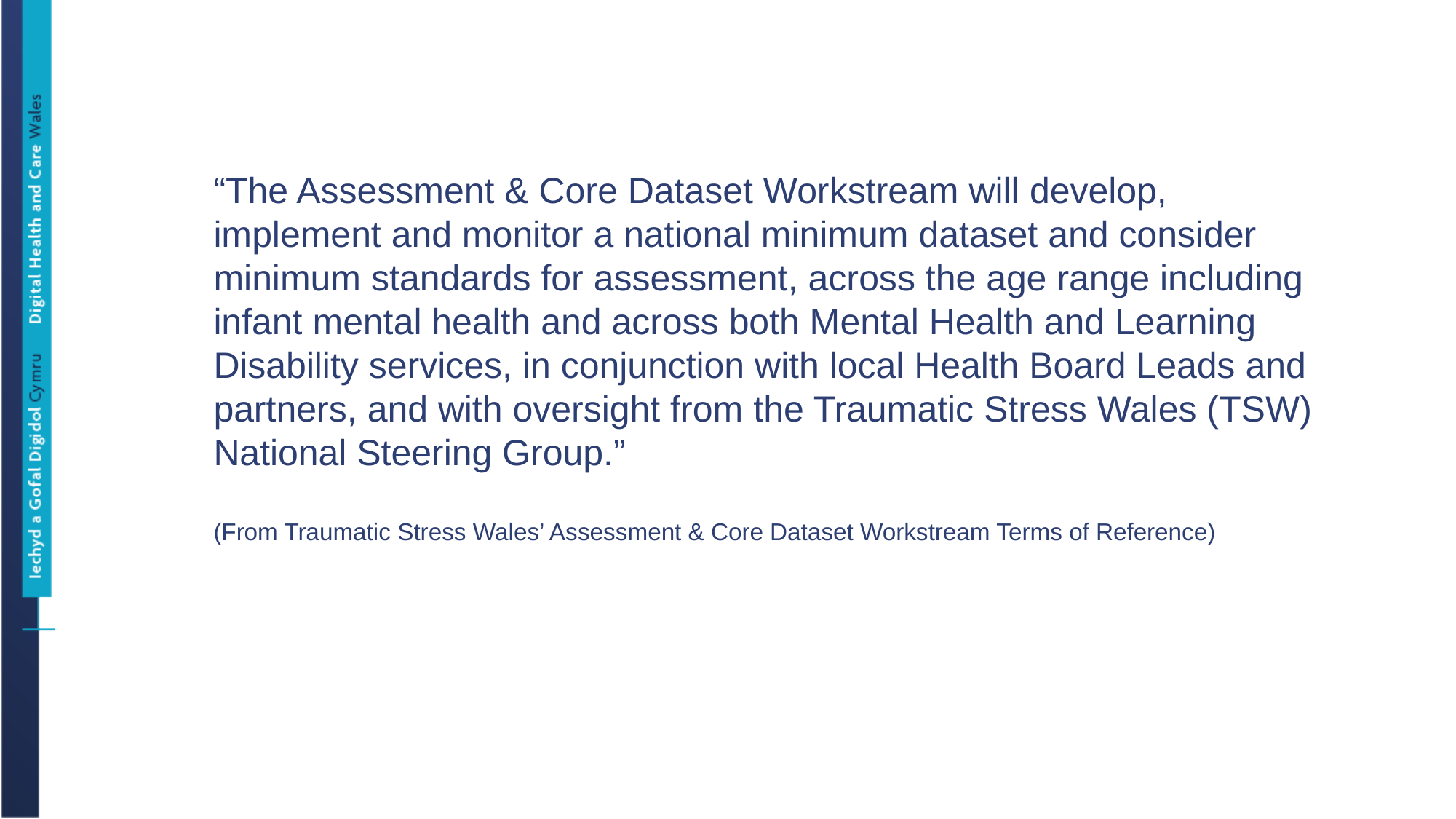

“The Assessment & Core Dataset Workstream will develop, implement and monitor a national minimum dataset and consider minimum standards for assessment, across the age range including infant mental health and across both Mental Health and Learning Disability services, in conjunction with local Health Board Leads and partners, and with oversight from the Traumatic Stress Wales (TSW) National Steering Group.”

(From Traumatic Stress Wales’ Assessment & Core Dataset Workstream Terms of Reference)